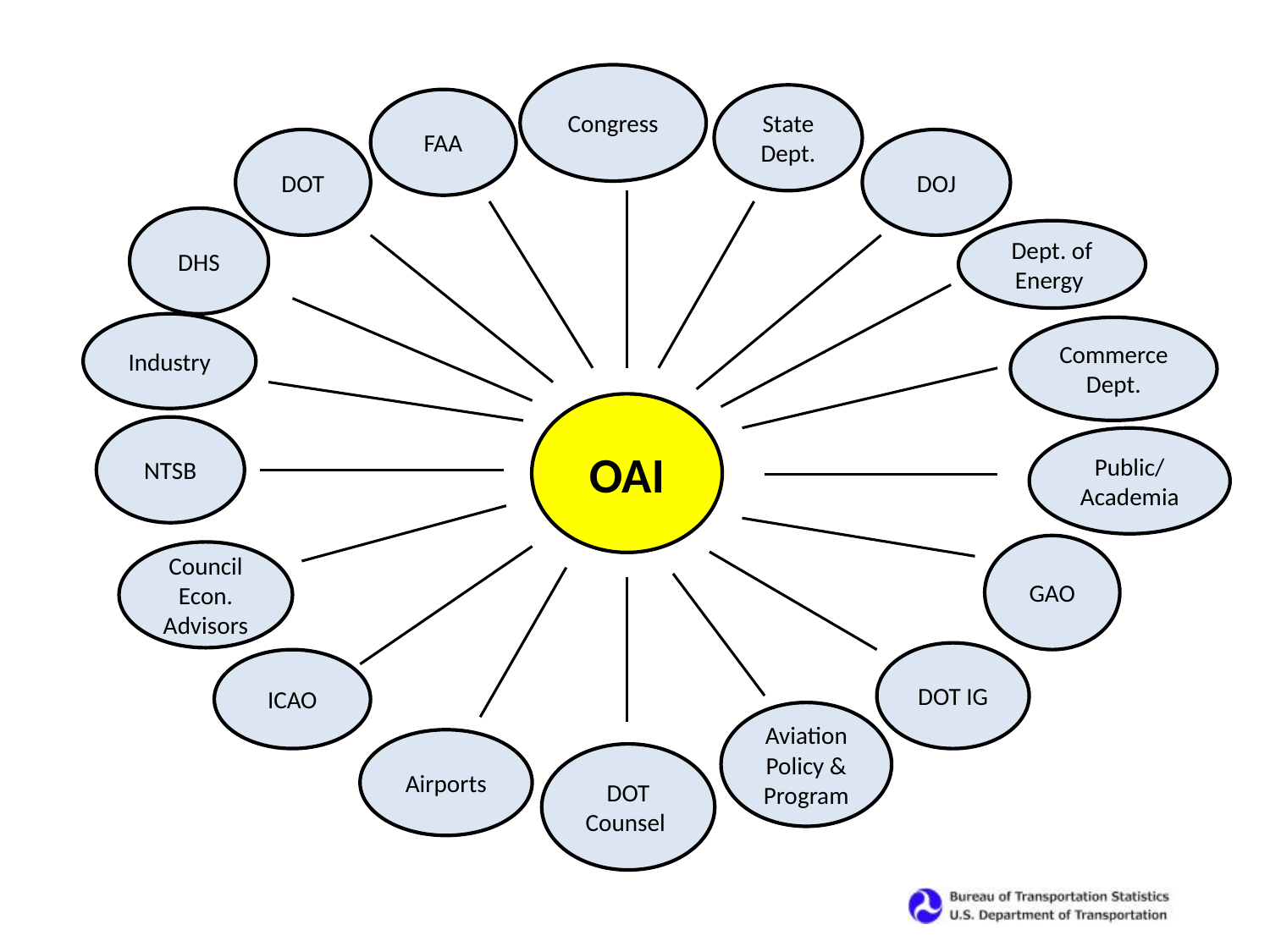

Congress
State
Dept.
FAA
DOT
DOJ
DHS
Dept. of Energy
Industry
Commerce
Dept.
OAI
NTSB
Public/
Academia
GAO
Council Econ. Advisors
DOT IG
ICAO
Aviation Policy & Program
Airports
DOT Counsel